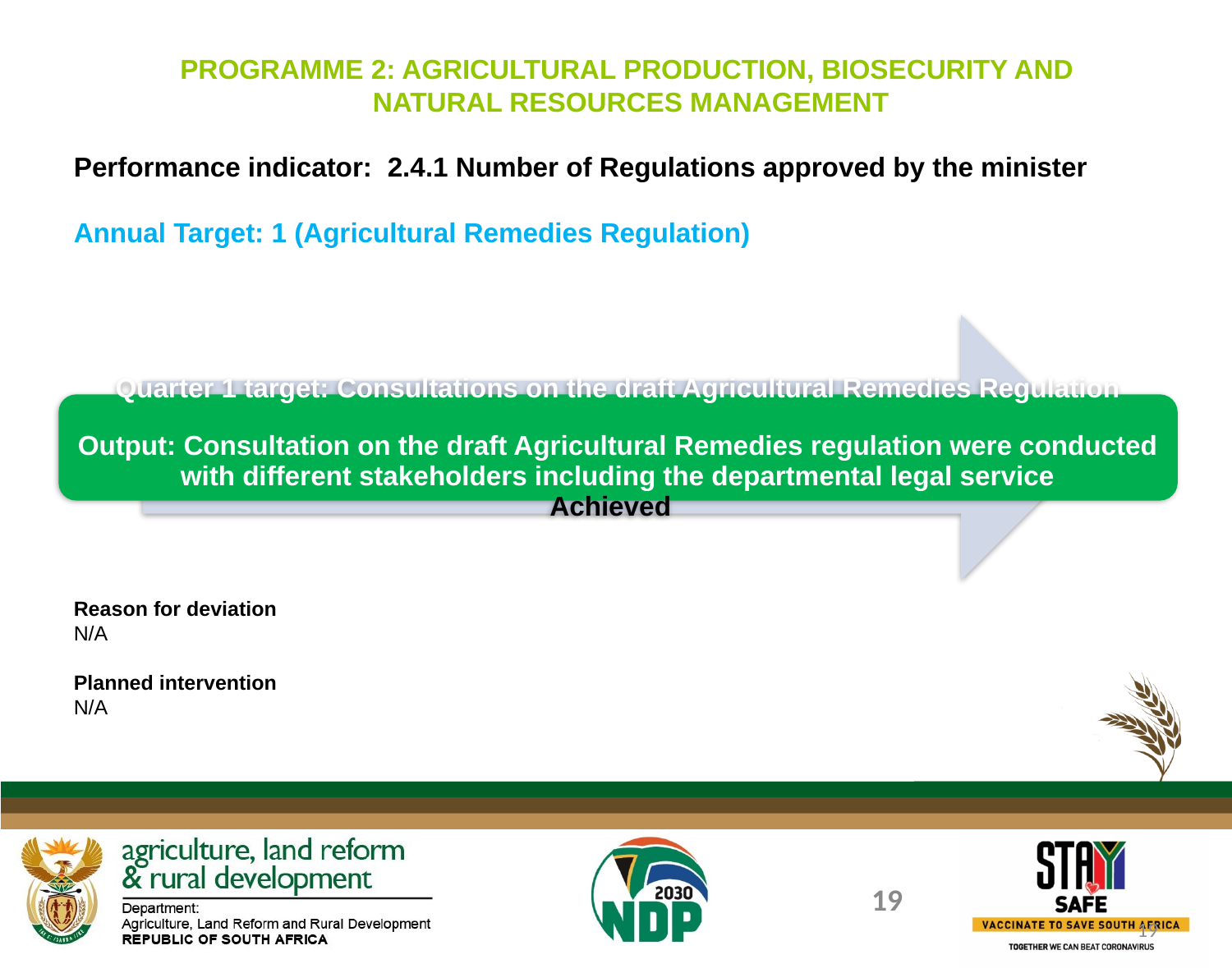

PROGRAMME 2: AGRICULTURAL PRODUCTION, BIOSECURITY AND
 NATURAL RESOURCES MANAGEMENT

Performance indicator:  2.4.1 Number of Regulations approved by the minister

Annual Target: 1 (Agricultural Remedies Regulation)

Quarter 1 target: Consultations on the draft Agricultural Remedies Regulation
Output: Consultation on the draft Agricultural Remedies regulation were conducted with different stakeholders including the departmental legal service
 Achieved
Reason for deviation
N/A

Planned intervention
N/A

19
19